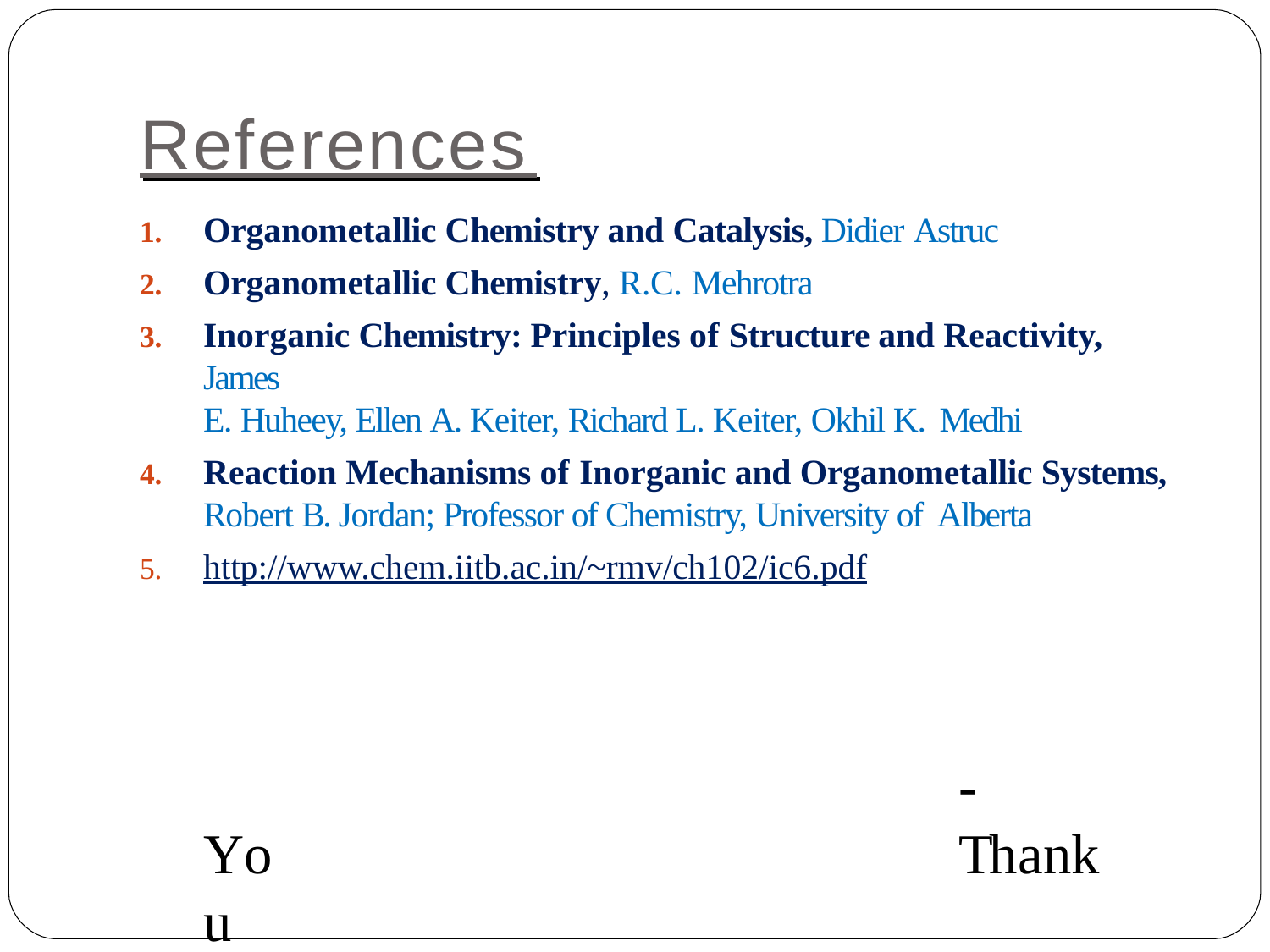

# References

Organometallic Chemistry and Catalysis, Didier Astruc
Organometallic Chemistry, R.C. Mehrotra
Inorganic Chemistry: Principles of Structure and Reactivity, James
E. Huheey, Ellen A. Keiter, Richard L. Keiter, Okhil K. Medhi
Reaction Mechanisms of Inorganic and Organometallic Systems,
Robert B. Jordan; Professor of Chemistry, University of Alberta
http://www.chem.iitb.ac.in/~rmv/ch102/ic6.pdf
-Thank
You